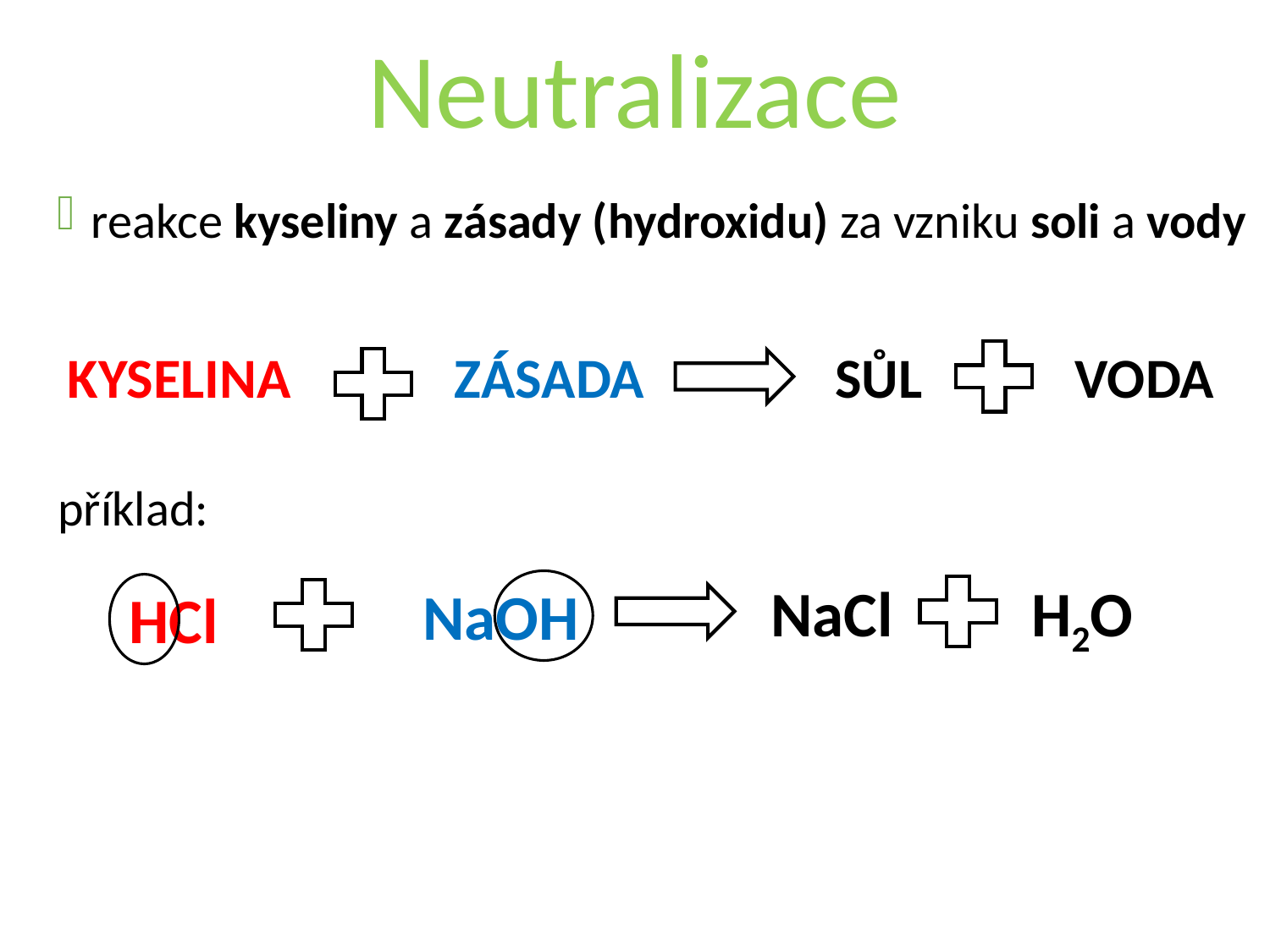

# Neutralizace
reakce kyseliny a zásady (hydroxidu) za vzniku soli a vody

VODA
SŮL
ZÁSADA
KYSELINA

příklad:

NaCl
H2O
NaOH

HCl